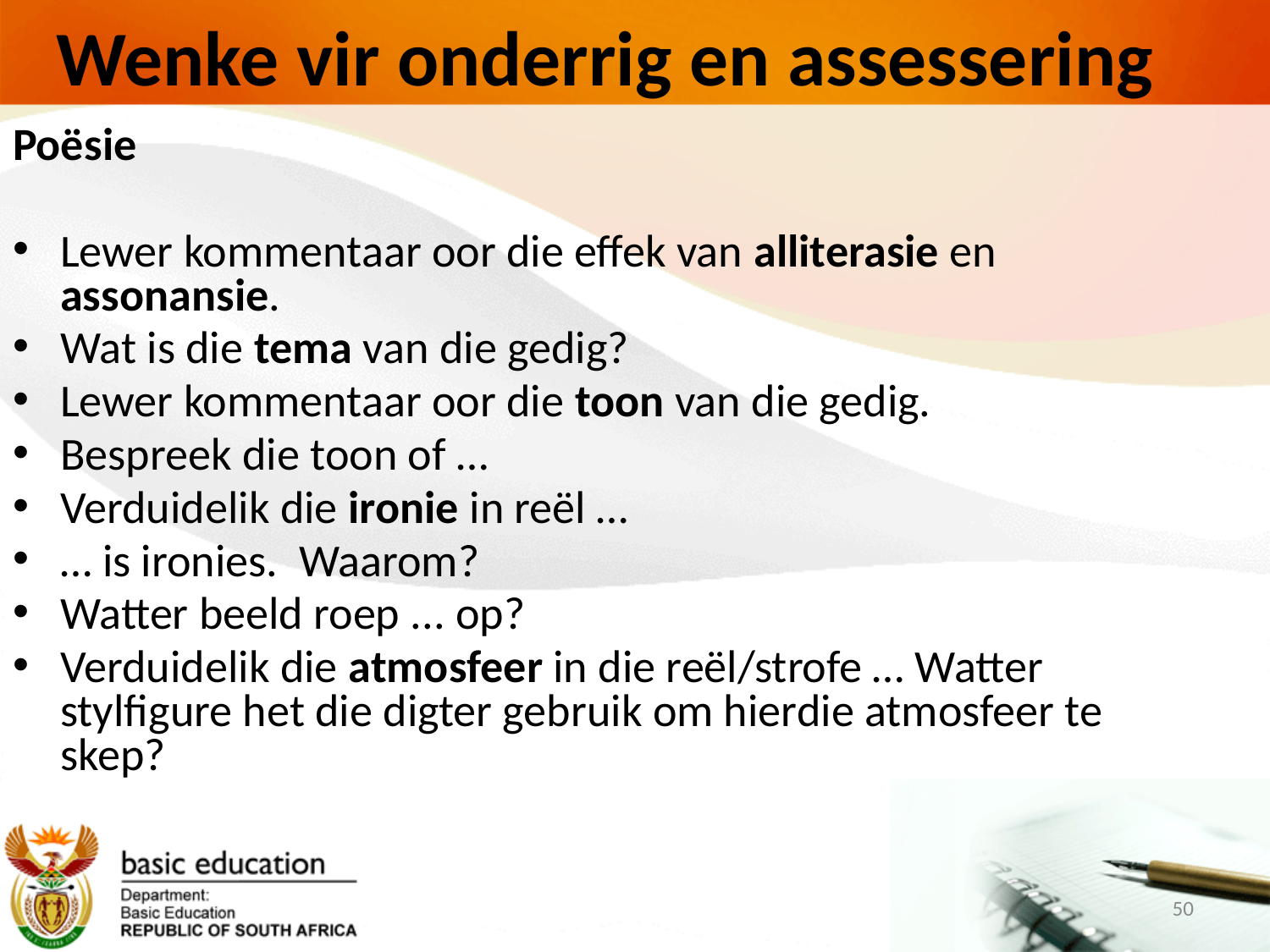

# Wenke vir onderrig en assessering
Poësie

Lewer kommentaar oor die effek van alliterasie en assonansie.
Wat is die tema van die gedig?
Lewer kommentaar oor die toon van die gedig.
Bespreek die toon of …
Verduidelik die ironie in reël …
… is ironies.  Waarom?
Watter beeld roep ... op?
Verduidelik die atmosfeer in die reël/strofe … Watter stylfigure het die digter gebruik om hierdie atmosfeer te skep?

50